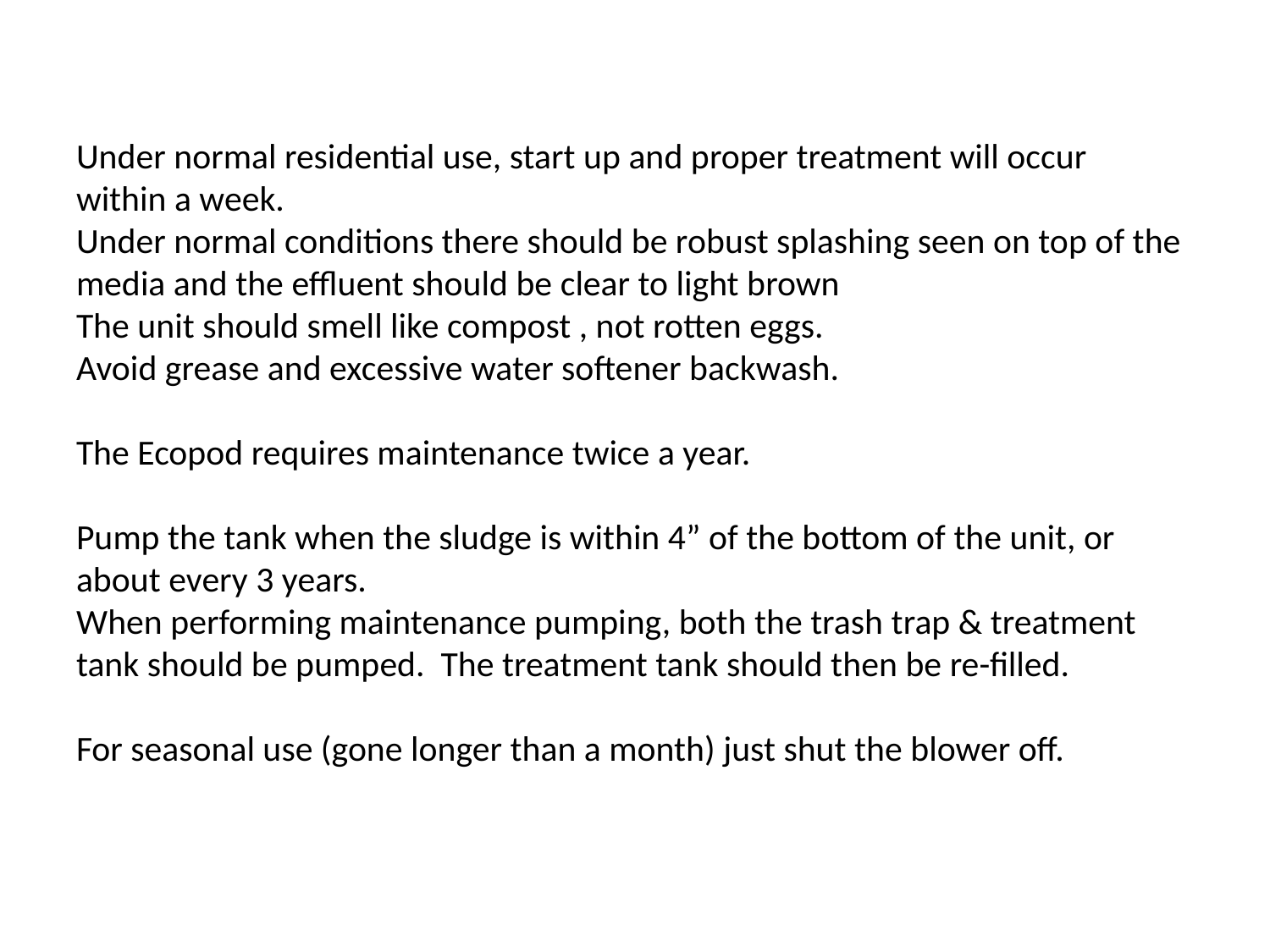

Under normal residential use, start up and proper treatment will occur
within a week.
Under normal conditions there should be robust splashing seen on top of the media and the effluent should be clear to light brown
The unit should smell like compost , not rotten eggs.
Avoid grease and excessive water softener backwash.

The Ecopod requires maintenance twice a year.

Pump the tank when the sludge is within 4” of the bottom of the unit, or
about every 3 years.
When performing maintenance pumping, both the trash trap & treatment
tank should be pumped.  The treatment tank should then be re-filled.

For seasonal use (gone longer than a month) just shut the blower off.